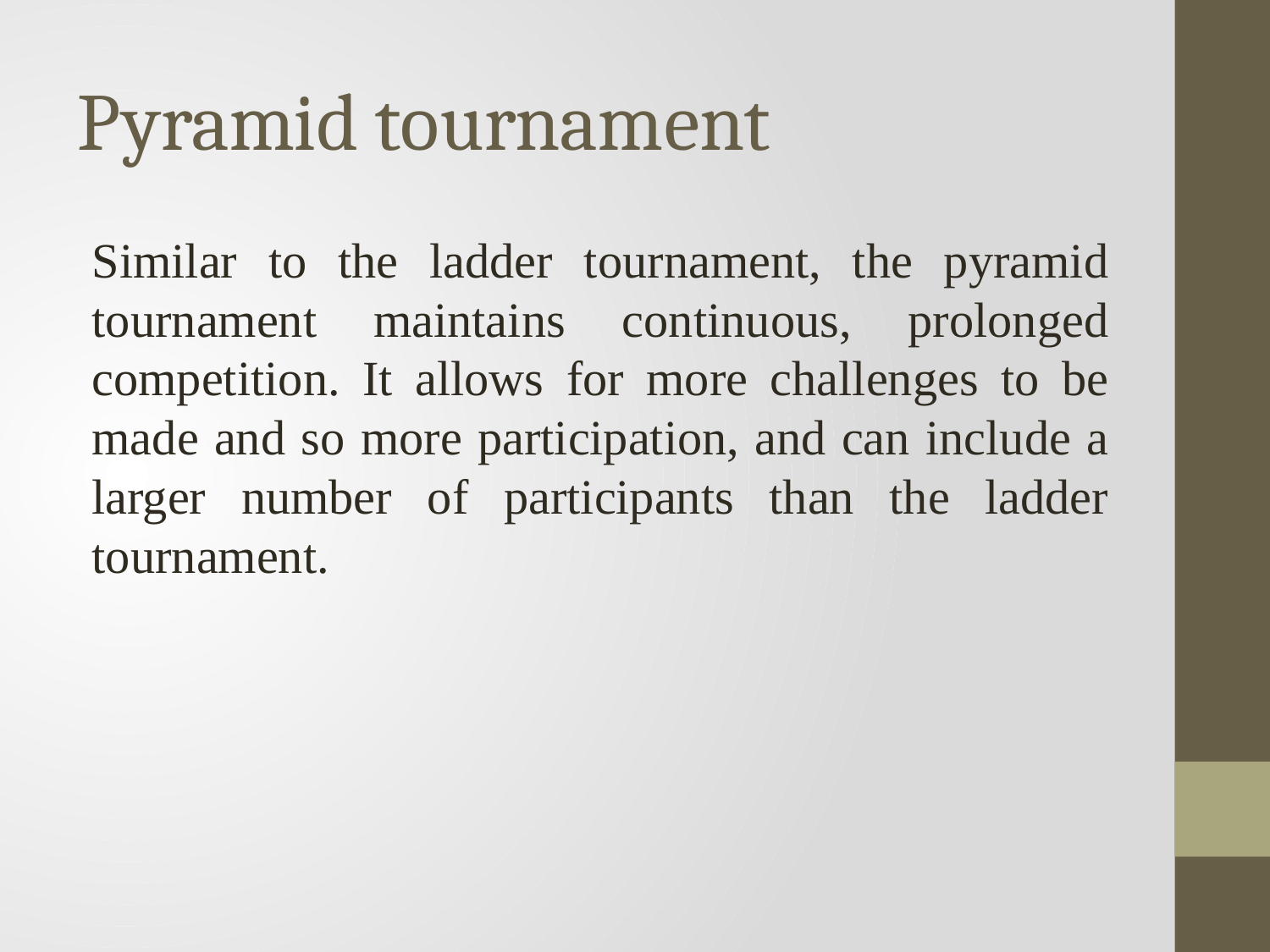

# Pyramid tournament
Similar to the ladder tournament, the pyramid tournament maintains continuous, prolonged competition. It allows for more challenges to be made and so more participation, and can include a larger number of participants than the ladder tournament.